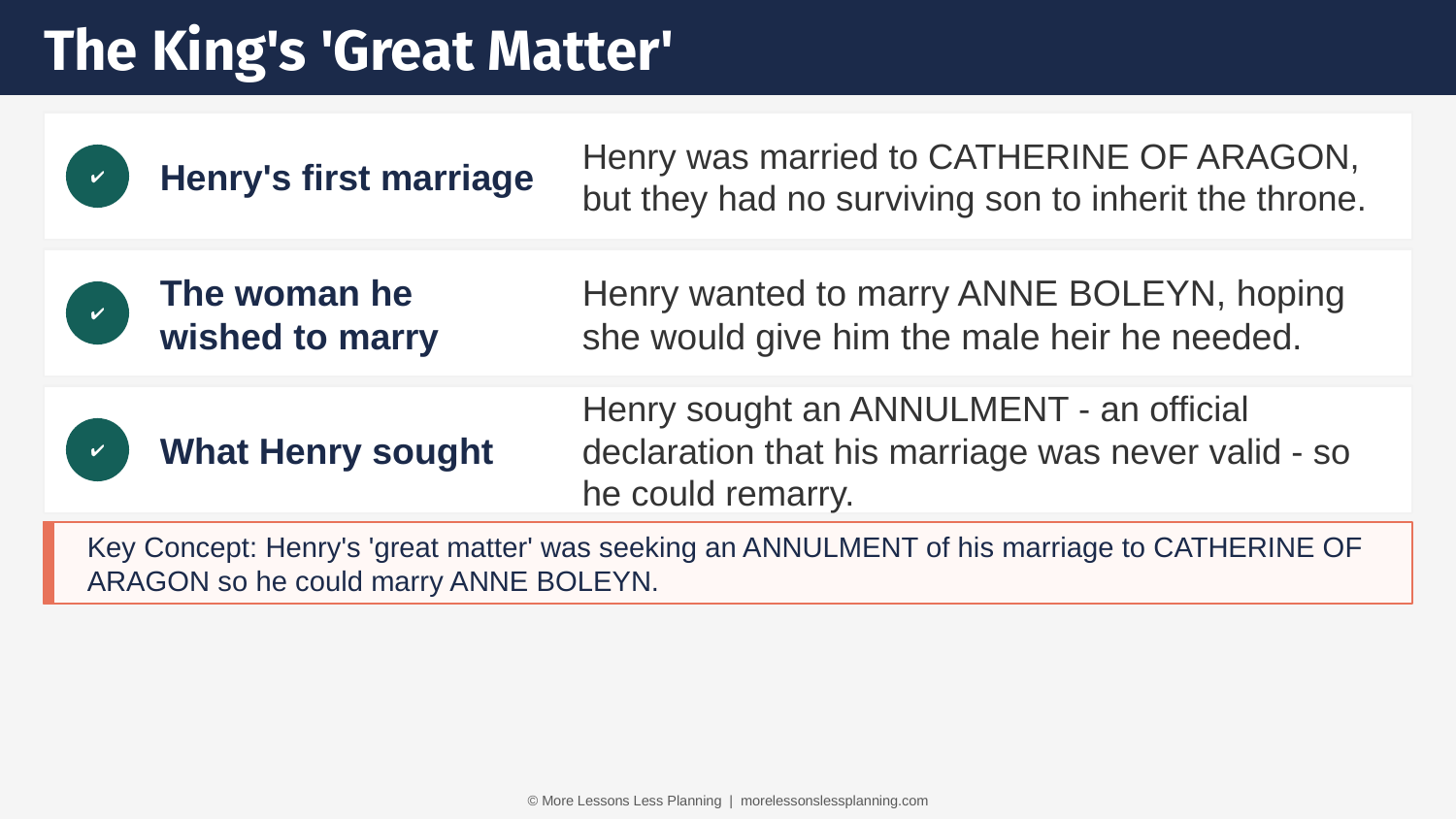

The King's 'Great Matter'

Henry's first marriage
Henry was married to CATHERINE OF ARAGON, but they had no surviving son to inherit the throne.

✔

The woman he wished to marry
Henry wanted to marry ANNE BOLEYN, hoping she would give him the male heir he needed.

✔

What Henry sought
Henry sought an ANNULMENT - an official declaration that his marriage was never valid - so he could remarry.

✔

Key Concept: Henry's 'great matter' was seeking an ANNULMENT of his marriage to CATHERINE OF ARAGON so he could marry ANNE BOLEYN.
© More Lessons Less Planning  |  morelessonslessplanning.com